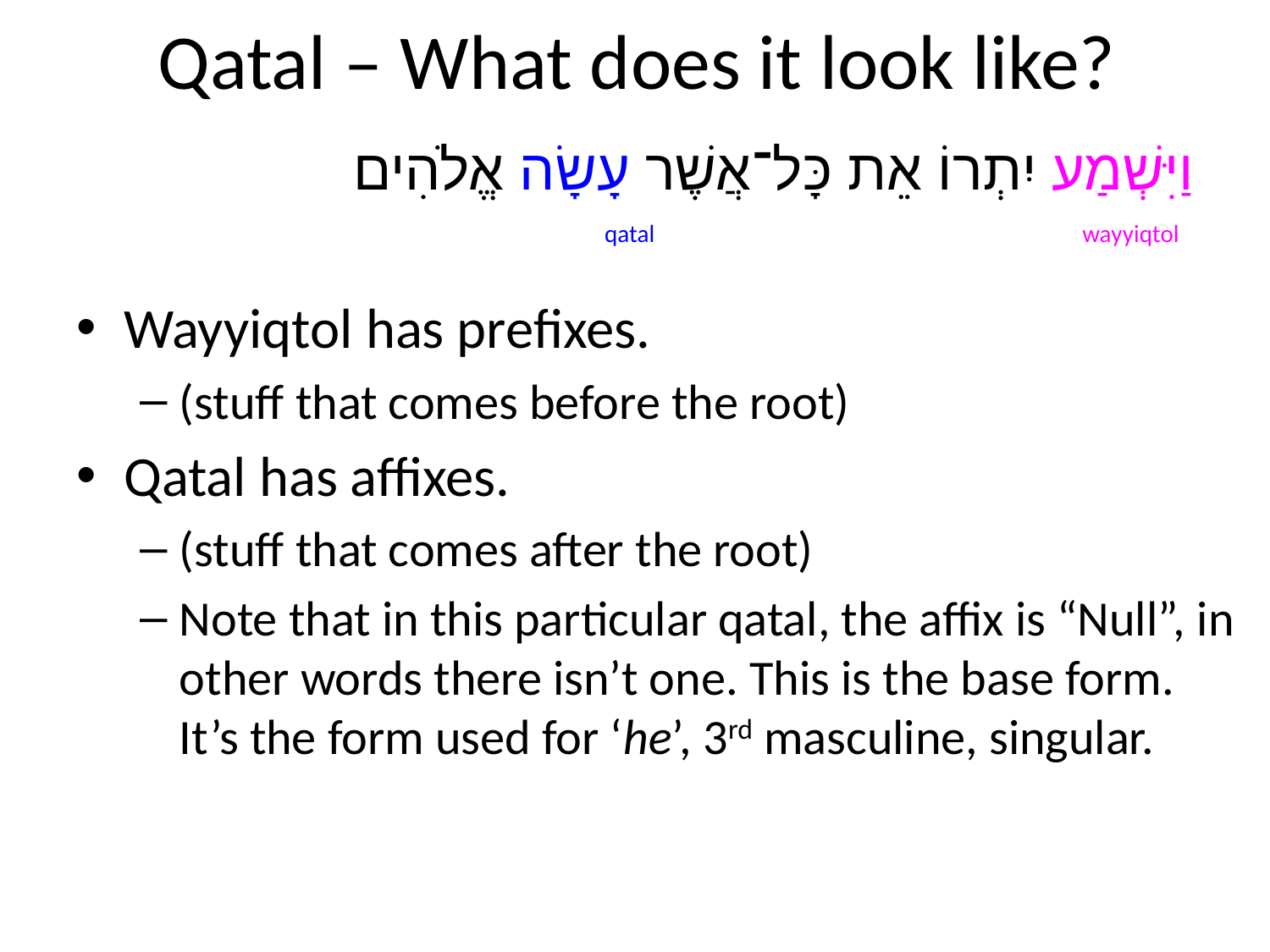

# Qatal – What does it look like?
וַיִּשְׁמַע יִתְרוֹ אֵת כָּל־אֲשֶׁר עָשָׂה אֱלֹהִים
qatal
wayyiqtol
Wayyiqtol has prefixes.
(stuff that comes before the root)
Qatal has affixes.
(stuff that comes after the root)
Note that in this particular qatal, the affix is “Null”, in other words there isn’t one. This is the base form. It’s the form used for ‘he’, 3rd masculine, singular.